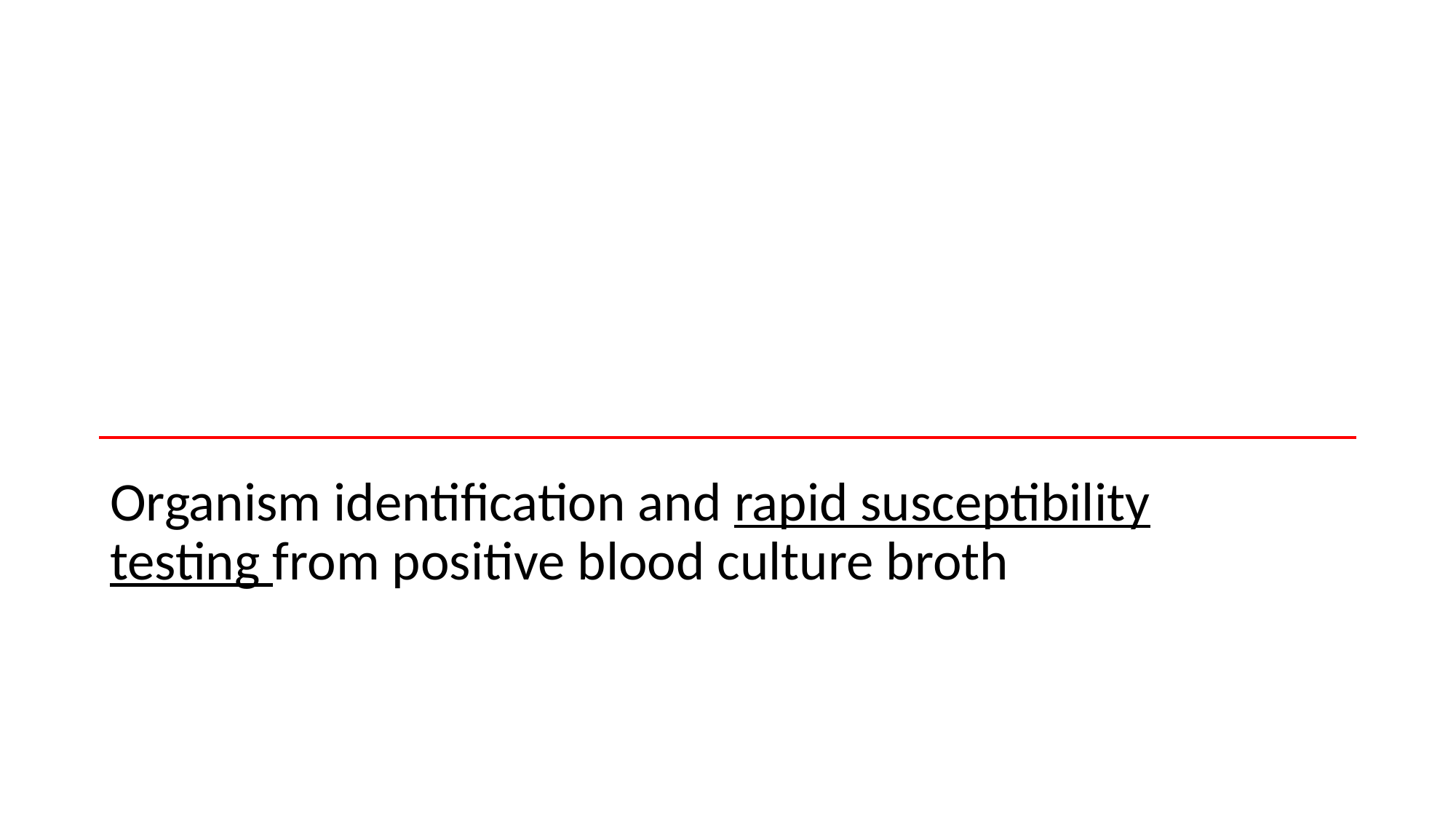

#
Organism identification and rapid susceptibility testing from positive blood culture broth